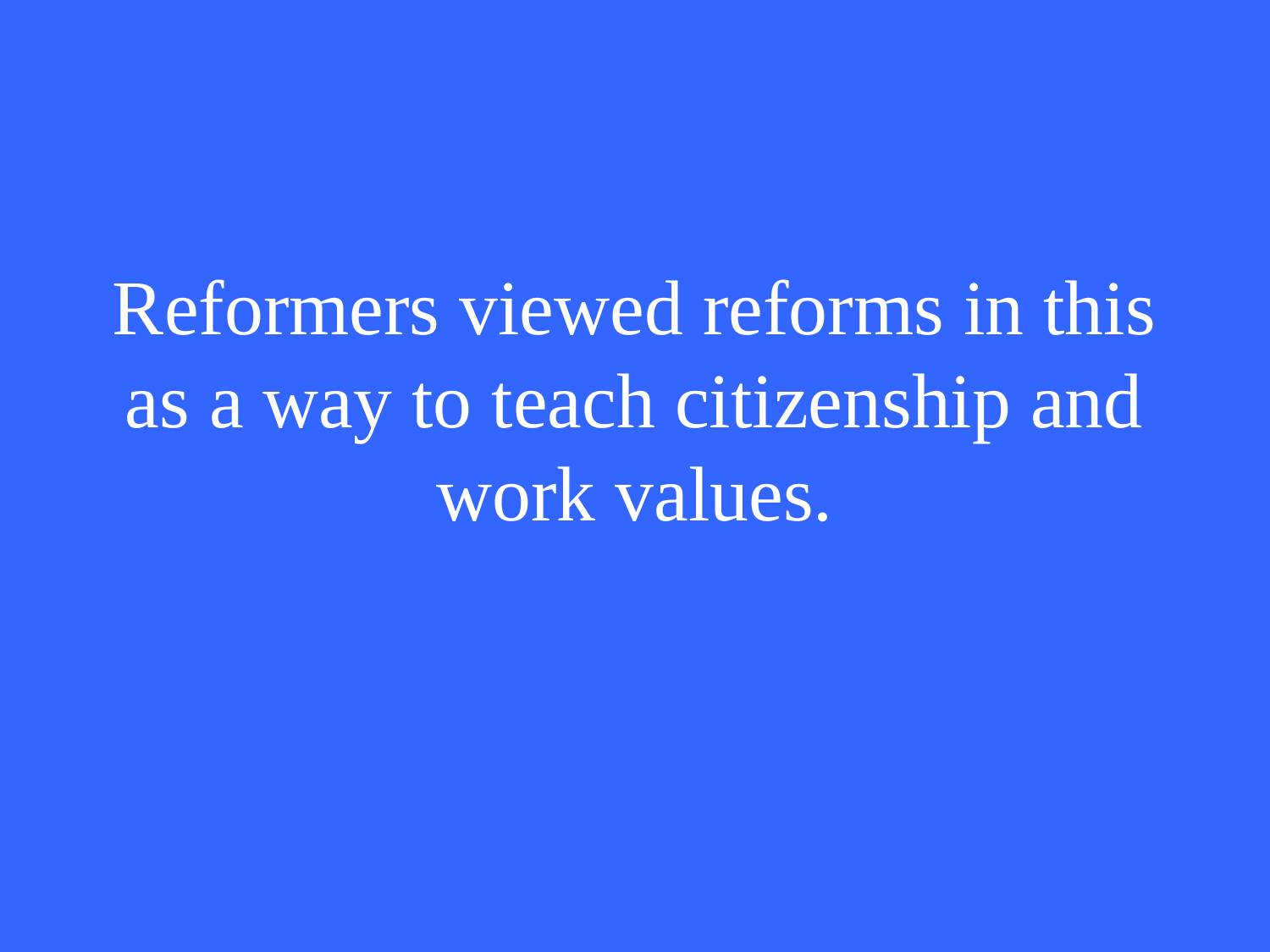

# Reformers viewed reforms in this as a way to teach citizenship and work values.